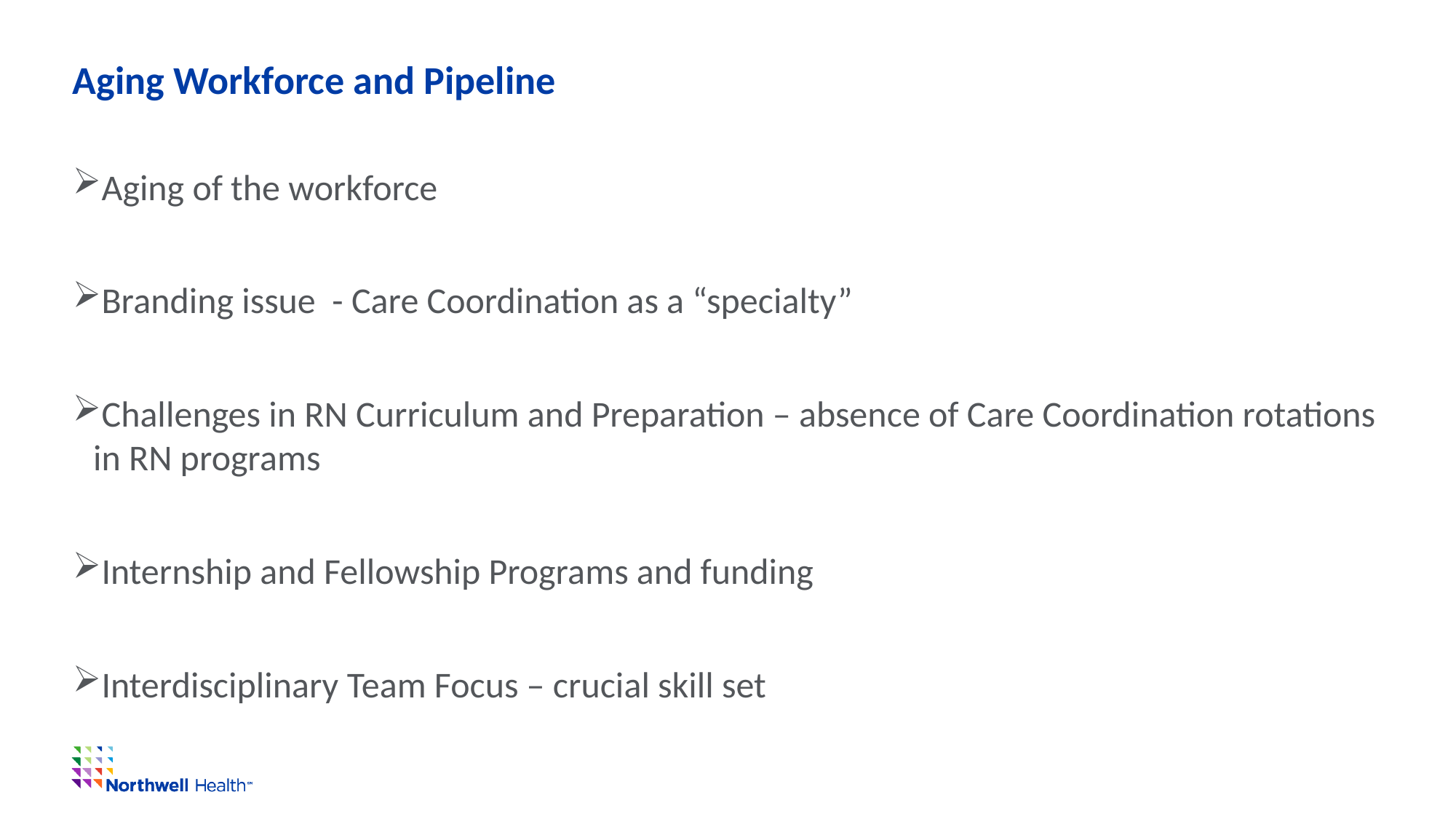

# Aging Workforce and Pipeline
Aging of the workforce

Branding issue  - Care Coordination as a “specialty”

Challenges in RN Curriculum and Preparation – absence of Care Coordination rotations in RN programs

Internship and Fellowship Programs and funding

Interdisciplinary Team Focus – crucial skill set